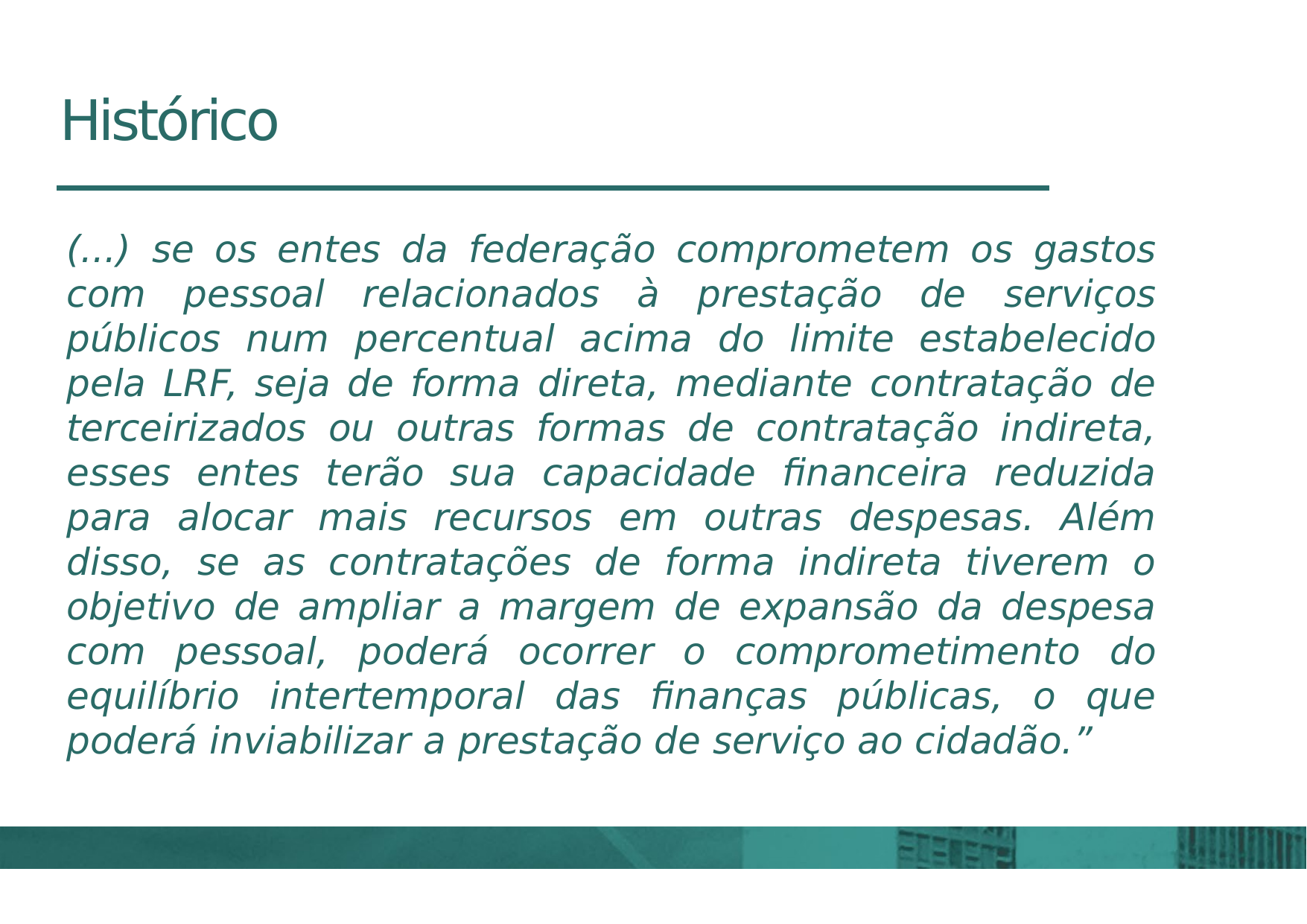

# Histórico

(...) se os entes da federação comprometem os gastos com pessoal relacionados à prestação de serviços públicos num percentual acima do limite estabelecido pela LRF, seja de forma direta, mediante contratação de terceirizados ou outras formas de contratação indireta, esses entes terão sua capacidade financeira reduzida para alocar mais recursos em outras despesas. Além disso, se as contratações de forma indireta tiverem o objetivo de ampliar a margem de expansão da despesa com pessoal, poderá ocorrer o comprometimento do equilíbrio intertemporal das finanças públicas, o que poderá inviabilizar a prestação de serviço ao cidadão.”